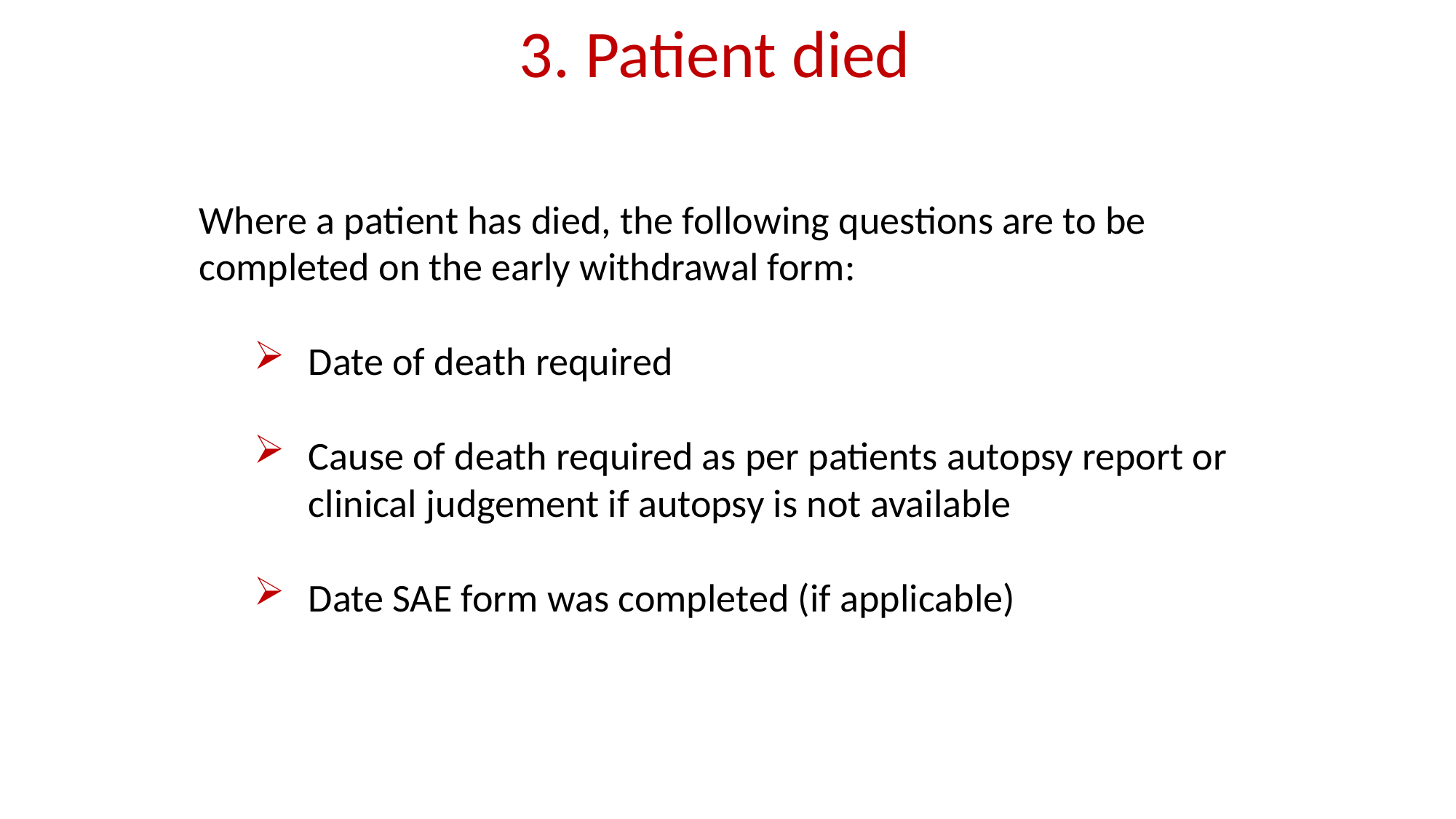

# 3. Patient died
Where a patient has died, the following questions are to be completed on the early withdrawal form:

Date of death required

Cause of death required as per patients autopsy report or clinical judgement if autopsy is not available

Date SAE form was completed (if applicable)